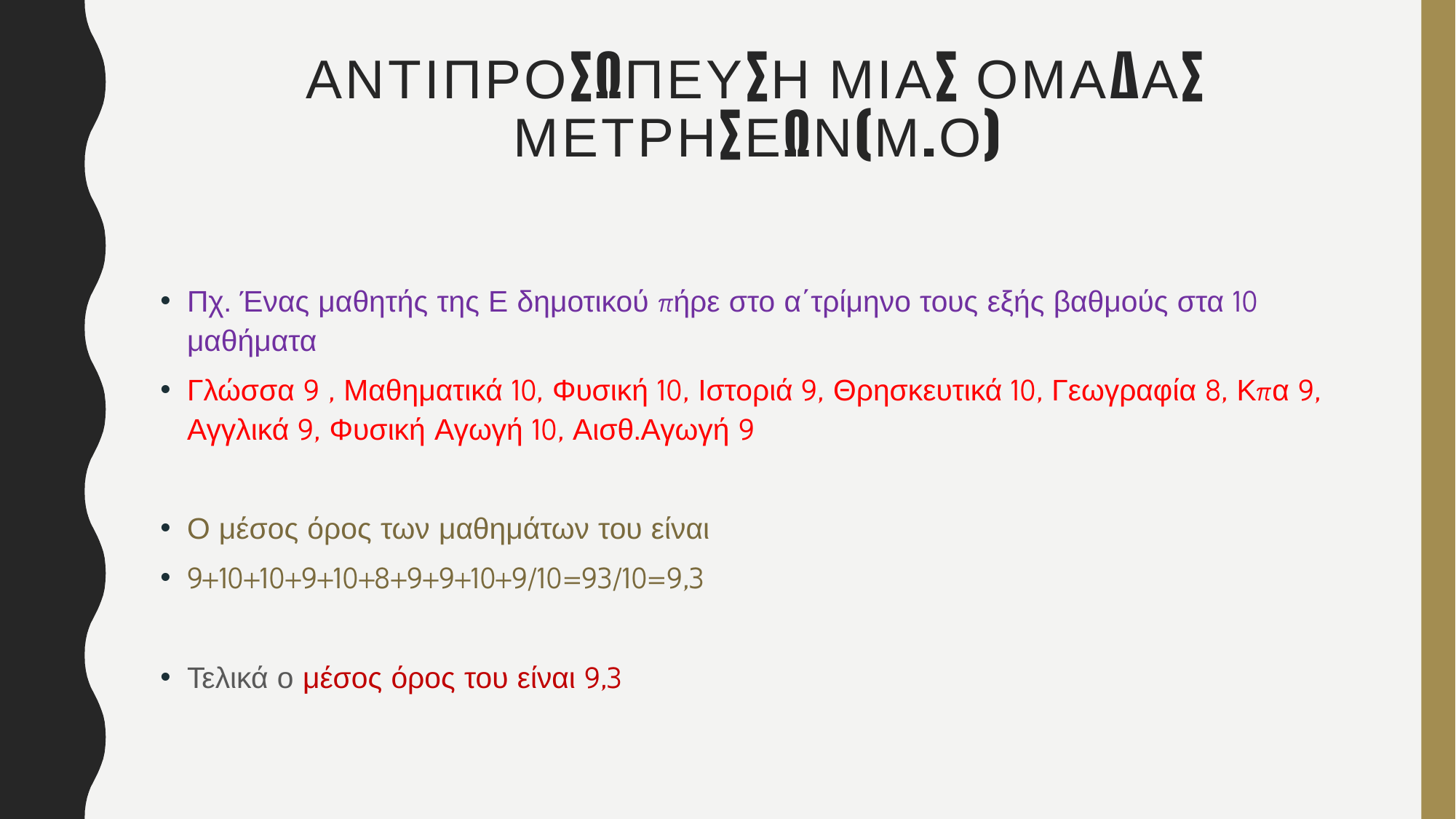

# Αντιπροσωπευση μιας ομαδασ μετρησεων(μ.ο)
Πχ. Ένας μαθητής της Ε δημοτικού πήρε στο α΄τρίμηνο τους εξής βαθμούς στα 10 μαθήματα
Γλώσσα 9 , Μαθηματικά 10, Φυσική 10, Ιστοριά 9, Θρησκευτικά 10, Γεωγραφία 8, Κπα 9, Αγγλικά 9, Φυσική Αγωγή 10, Αισθ.Αγωγή 9

Ο μέσος όρος των μαθημάτων του είναι
9+10+10+9+10+8+9+9+10+9/10=93/10=9,3

Τελικά ο μέσος όρος του είναι 9,3